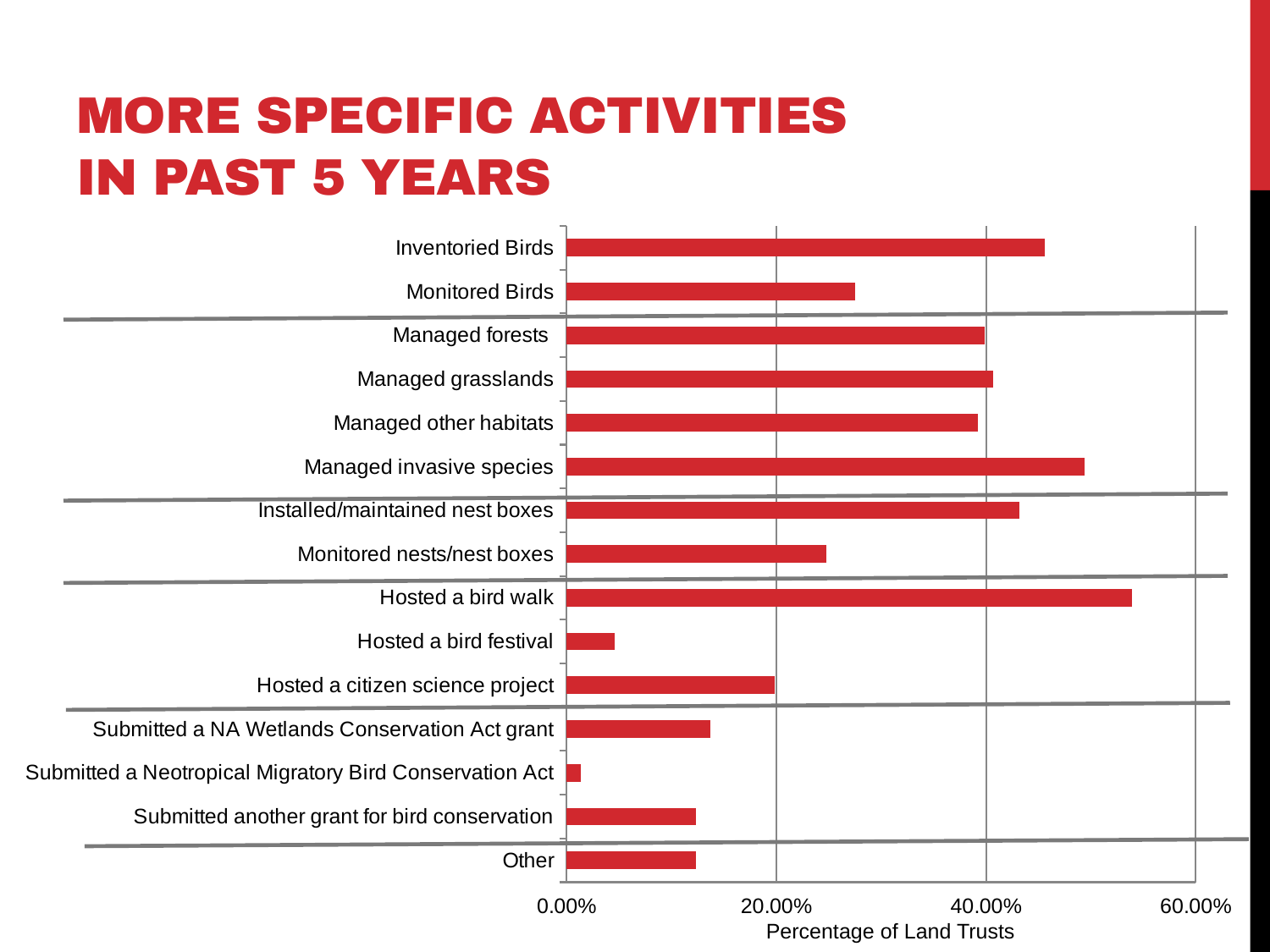

# More specific Activities in past 5 years

### Chart

| Category | info2 |
|---|---|
| Inventoried Birds | 0.456 |
| Monitored Birds | 0.275 |
| Managed forests  | 0.399 |
| Managed grasslands | 0.407 |
| Managed other habitats | 0.392 |
| Managed invasive species | 0.494 |
| Installed/maintained nest boxes | 0.432 |
| Monitored nests/nest boxes | 0.248 |
| Hosted a bird walk | 0.539 |
| Hosted a bird festival | 0.046 |
| Hosted a citizen science project | 0.198 |
| Submitted a NA Wetlands Conservation Act grant | 0.137 |
| Submitted a Neotropical Migratory Bird Conservation Act | 0.013 |
| Submitted another grant for bird conservation | 0.123 |
| Other | 0.123 |
Percentage of Land Trusts